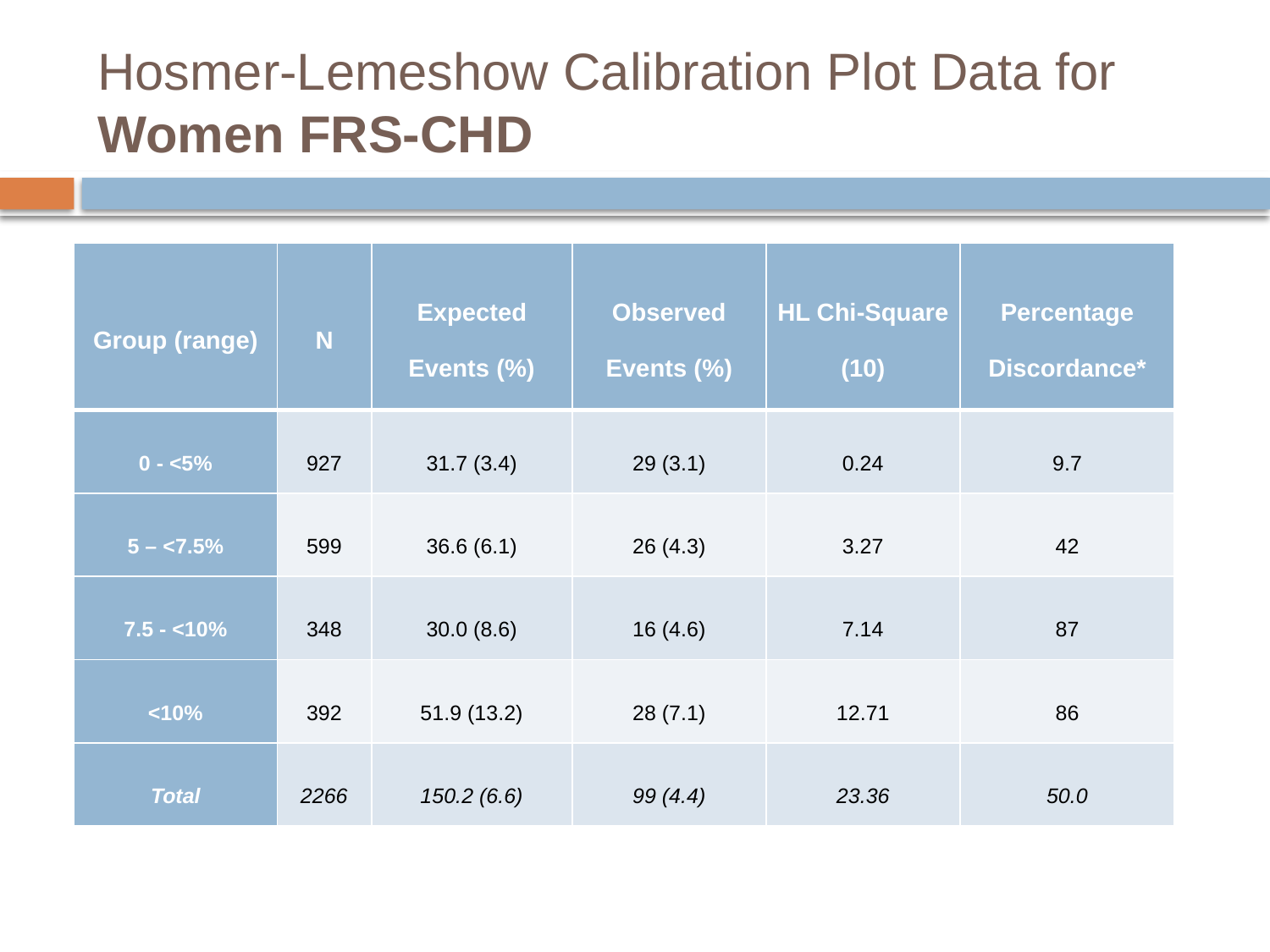

# Hosmer-Lemeshow Calibration Plot Data for Women FRS-CHD
| Group (range) | N | Expected Events (%) | Observed Events (%) | HL Chi-Square (10) | Percentage Discordance\* |
| --- | --- | --- | --- | --- | --- |
| 0 - <5% | 927 | 31.7 (3.4) | 29 (3.1) | 0.24 | 9.7 |
| 5 – <7.5% | 599 | 36.6 (6.1) | 26 (4.3) | 3.27 | 42 |
| 7.5 - <10% | 348 | 30.0 (8.6) | 16 (4.6) | 7.14 | 87 |
| <10% | 392 | 51.9 (13.2) | 28 (7.1) | 12.71 | 86 |
| Total | 2266 | 150.2 (6.6) | 99 (4.4) | 23.36 | 50.0 |